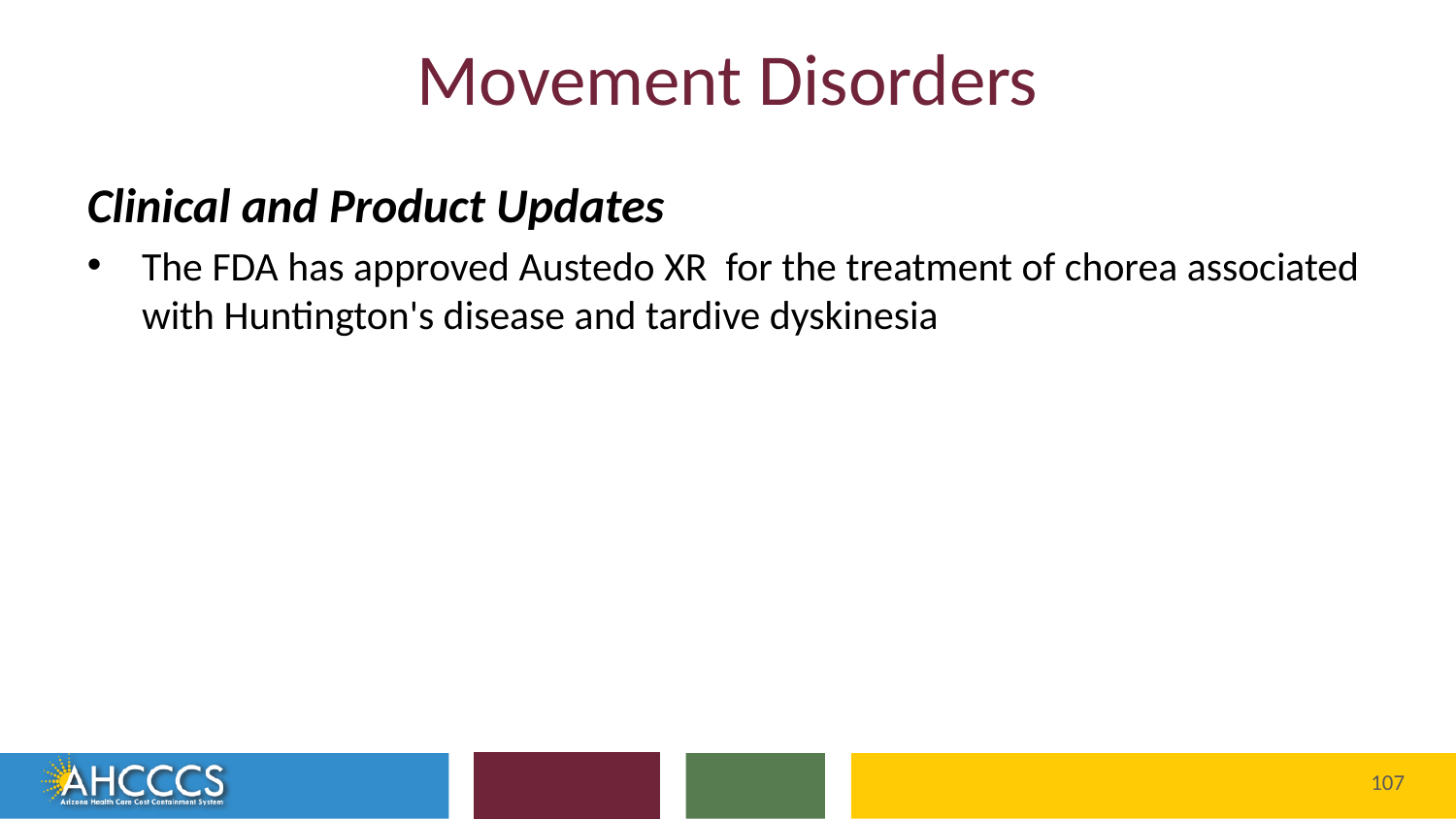

# Movement Disorders
Clinical and Product Updates
The FDA has approved Austedo XR  for the treatment of chorea associated with Huntington's disease and tardive dyskinesia
Reaching across Arizona to provide comprehensive
quality health care for those in need
107